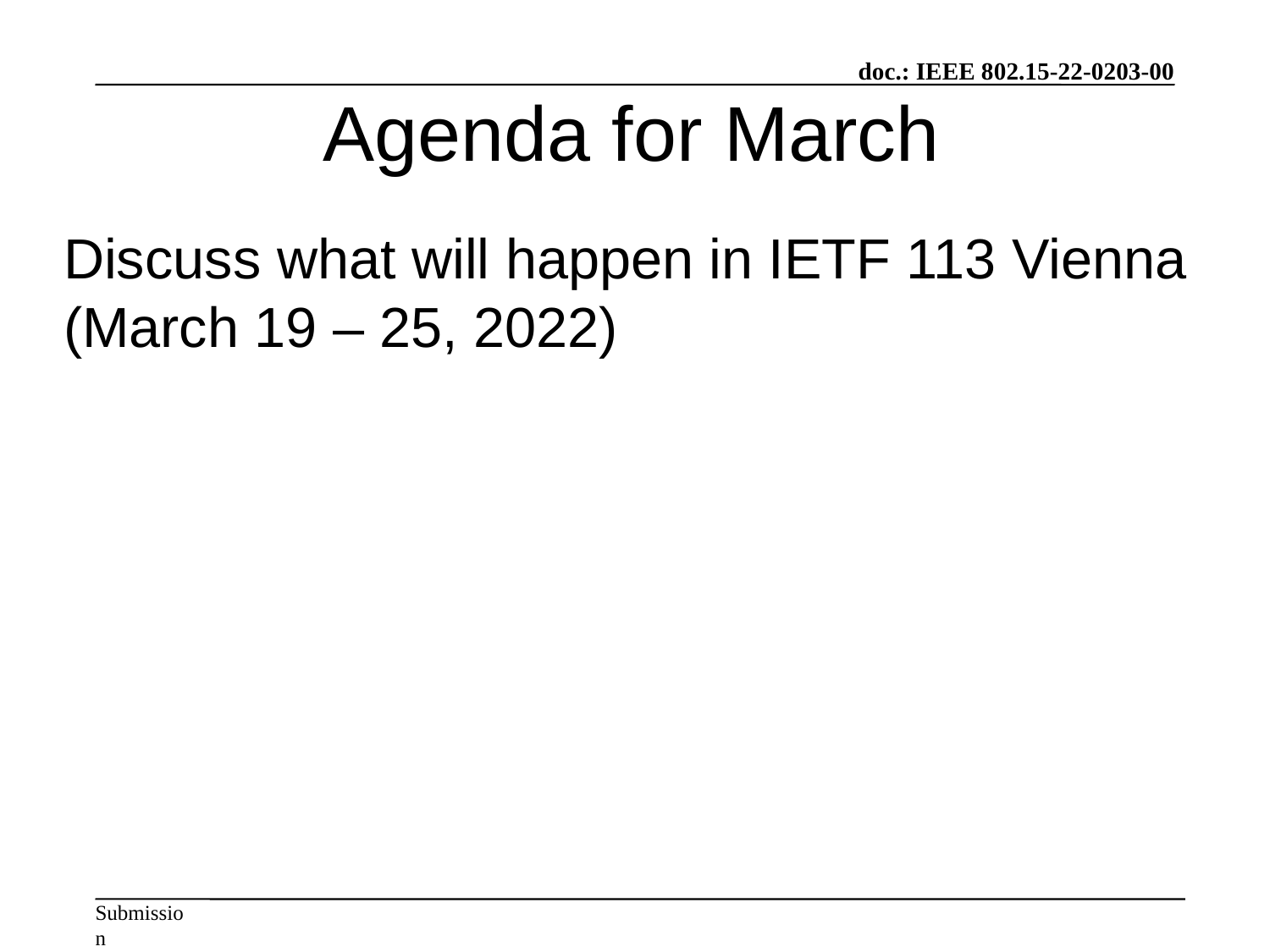

Agenda for March

Discuss what will happen in IETF 113 Vienna (March 19 – 25, 2022)